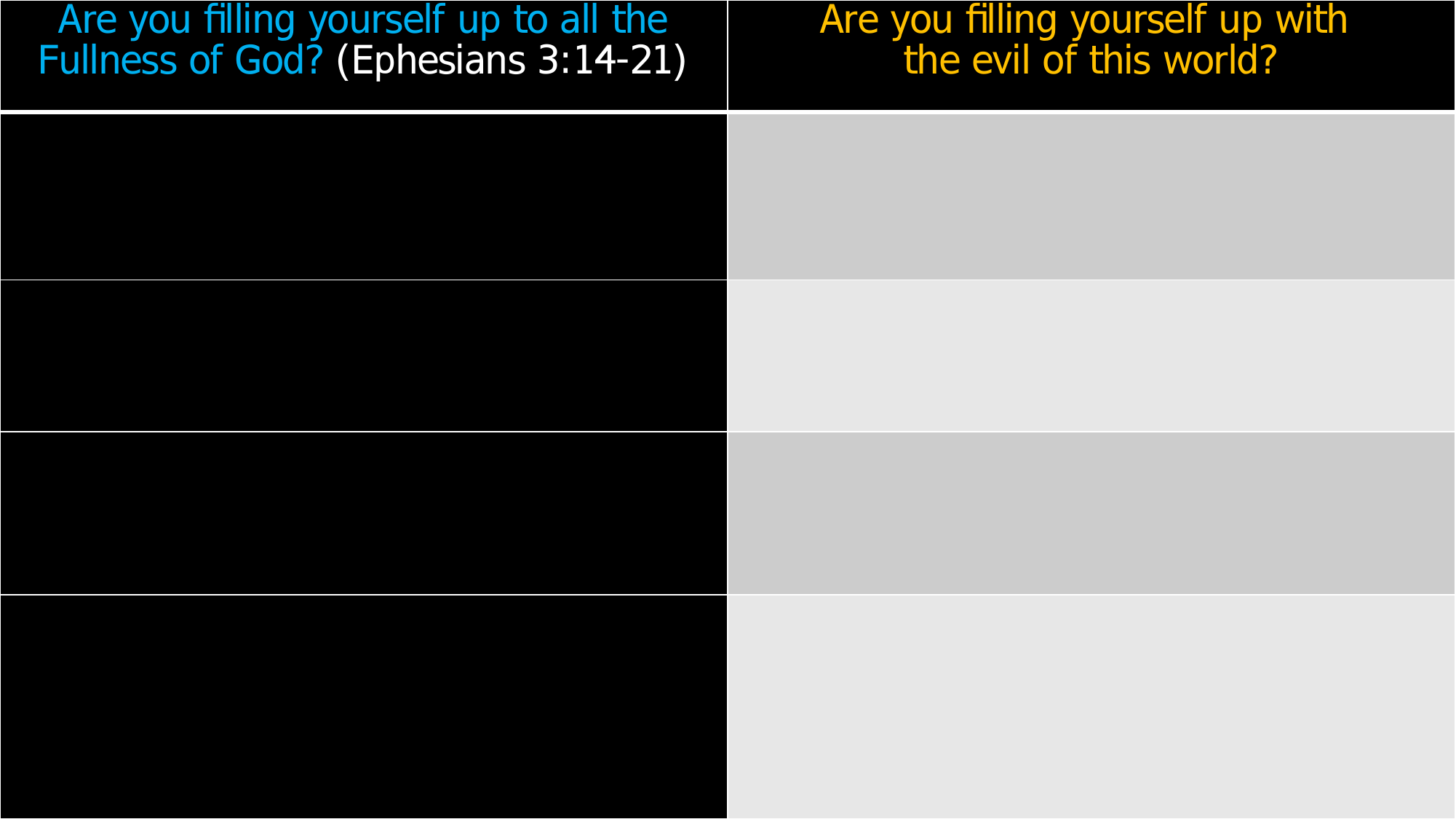

| Are you filling yourself up to all the Fullness of God? (Ephesians 3:14-21) | Are you filling yourself up with the evil of this world? |
| --- | --- |
|  |  |
|  |  |
|  |  |
|  |  |